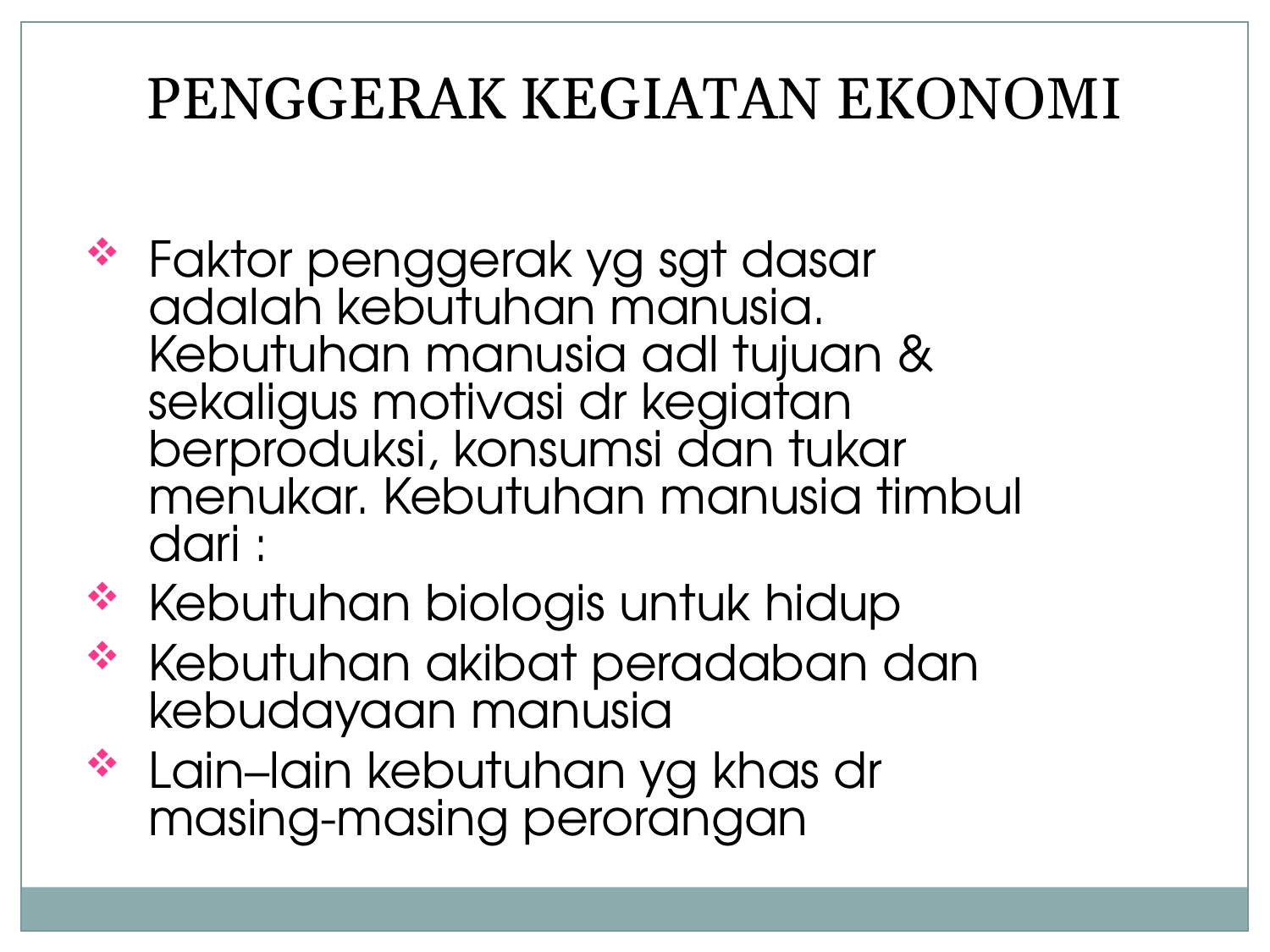

# PENGGERAK KEGIATAN EKONOMI
Faktor penggerak yg sgt dasar adalah kebutuhan manusia. Kebutuhan manusia adl tujuan & sekaligus motivasi dr kegiatan berproduksi, konsumsi dan tukar menukar. Kebutuhan manusia timbul dari :
Kebutuhan biologis untuk hidup
Kebutuhan akibat peradaban dan kebudayaan manusia
Lain–lain kebutuhan yg khas dr masing-masing perorangan